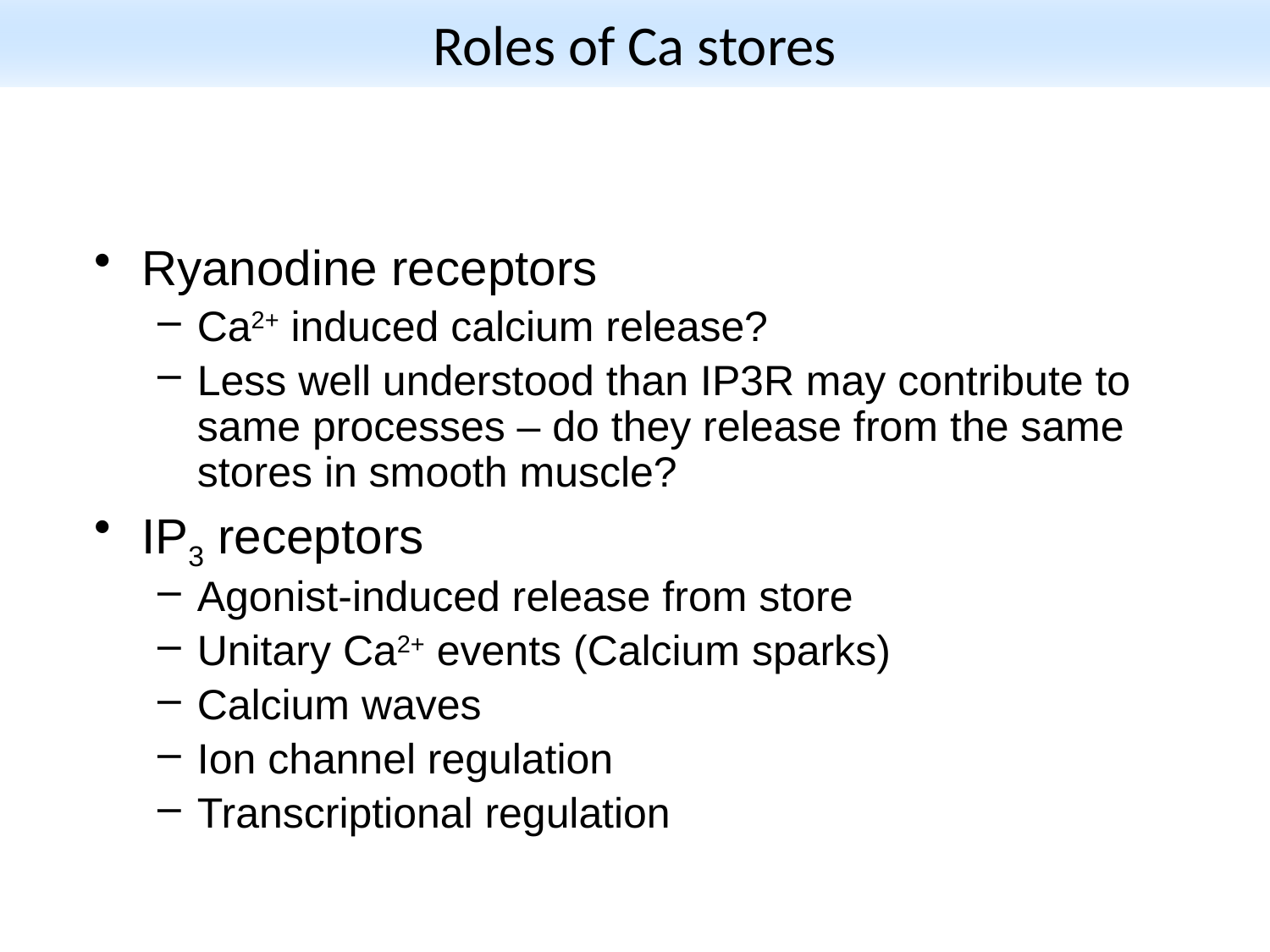

# Roles of Ca stores
Ryanodine receptors
Ca2+ induced calcium release?
Less well understood than IP3R may contribute to same processes – do they release from the same stores in smooth muscle?
IP3 receptors
Agonist-induced release from store
Unitary Ca2+ events (Calcium sparks)
Calcium waves
Ion channel regulation
Transcriptional regulation